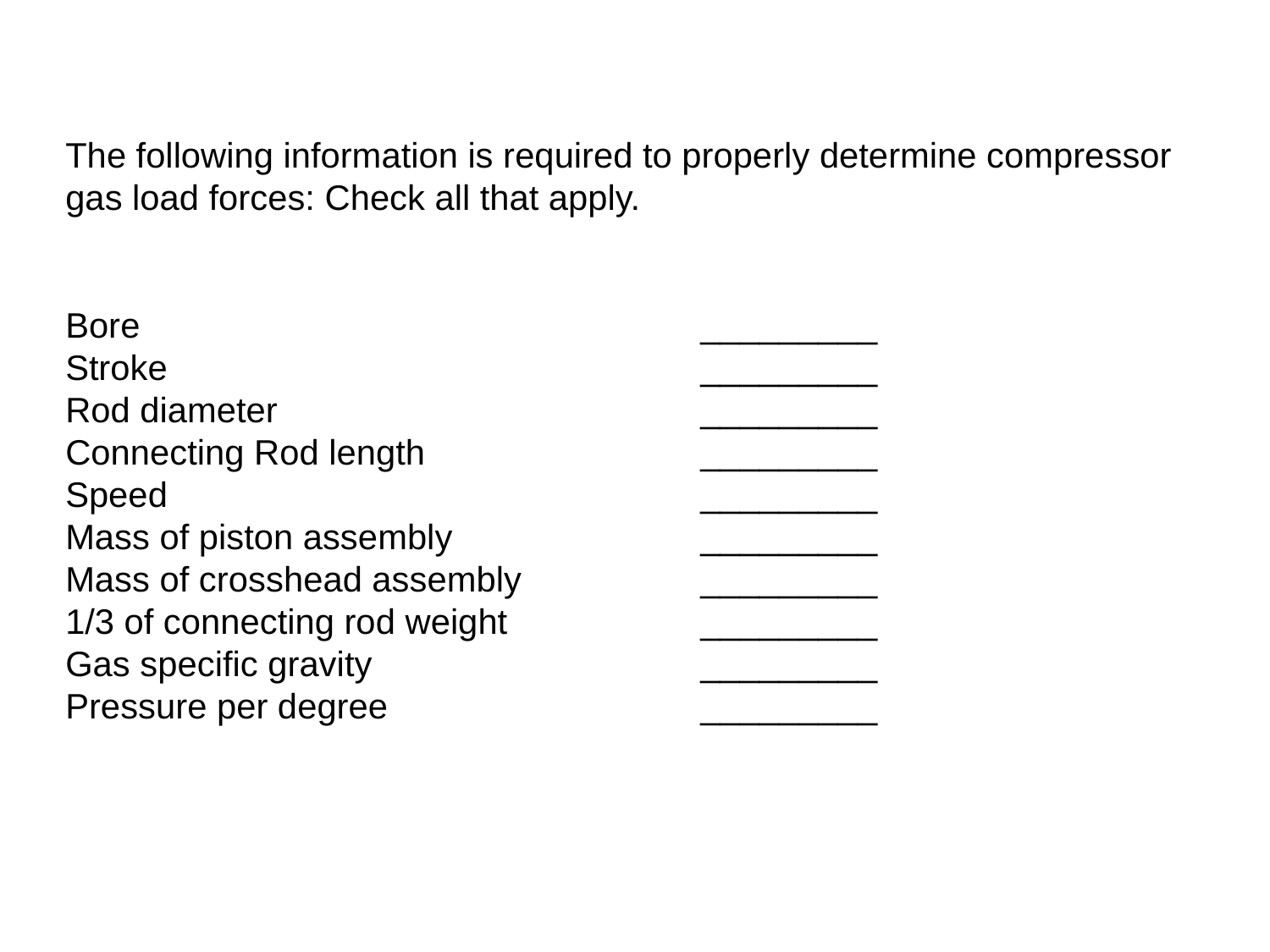

The following information is required to properly determine compressor gas load forces: Check all that apply.

Bore					_________
Stroke					_________
Rod diameter				_________
Connecting Rod length			_________
Speed					_________
Mass of piston assembly		_________
Mass of crosshead assembly		_________
1/3 of connecting rod weight		_________
Gas specific gravity			_________
Pressure per degree			_________